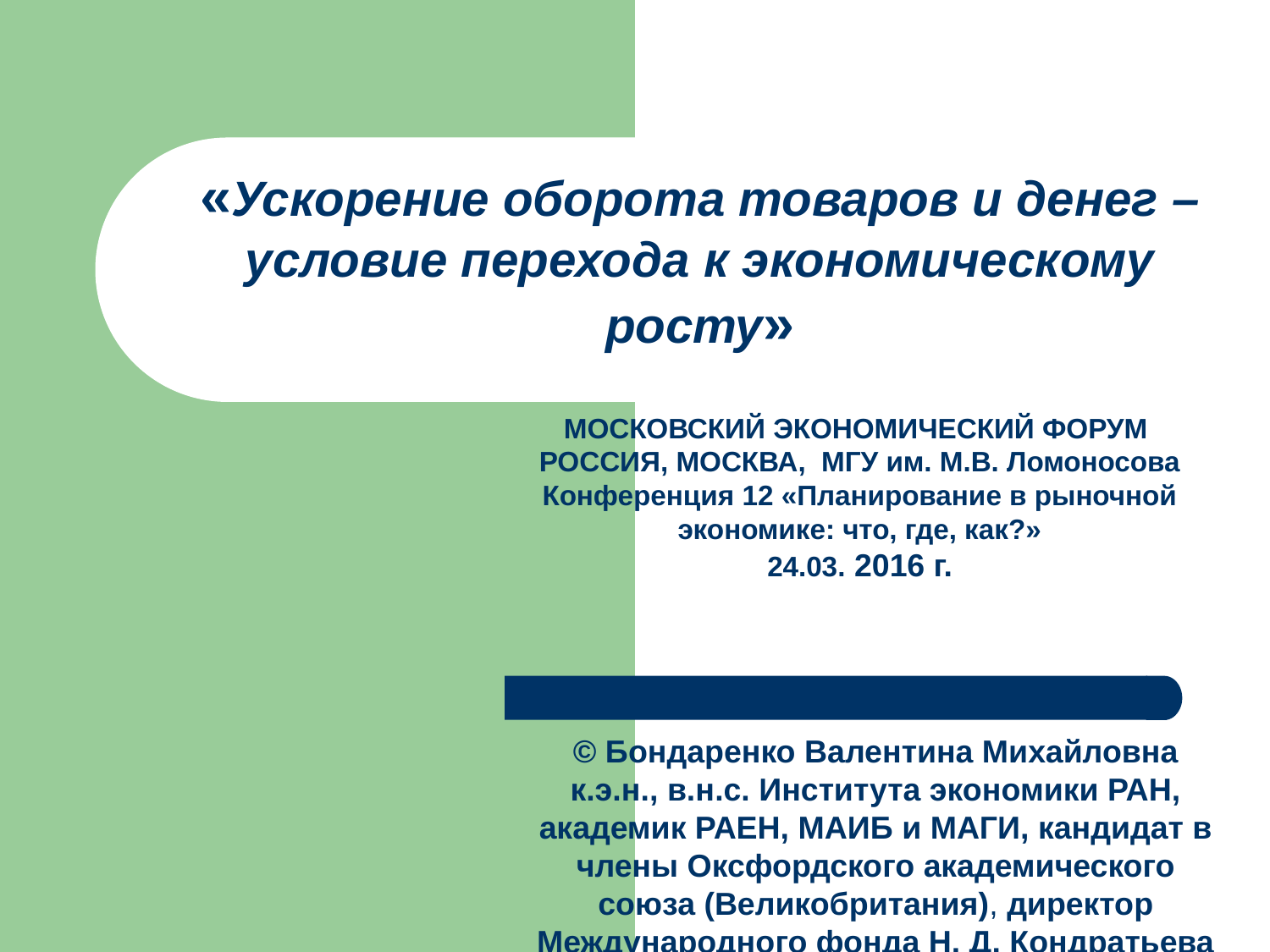

«Ускорение оборота товаров и денег –условие перехода к экономическому росту»
МОСКОВСКИЙ ЭКОНОМИЧЕСКИЙ ФОРУМ
РОССИЯ, МОСКВА,  МГУ им. М.В. Ломоносова
Конференция 12 «Планирование в рыночной экономике: что, где, как?»
24.03. 2016 г.

#

© Бондаренко Валентина Михайловна
к.э.н., в.н.с. Института экономики РАН, академик РАЕН, МАИБ и МАГИ, кандидат в члены Оксфордского академического союза (Великобритания), директор Международного фонда Н. Д. Кондратьева